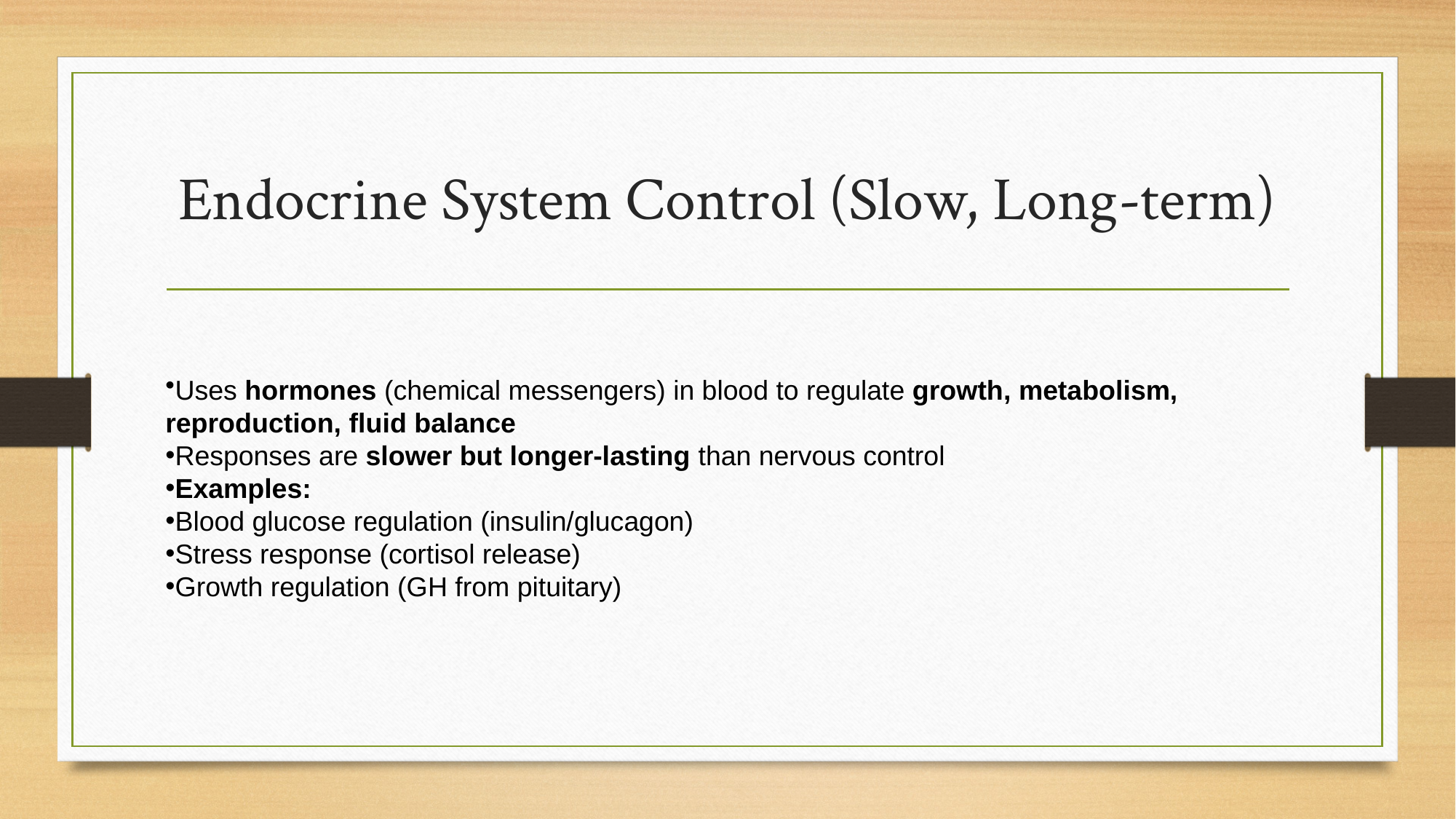

# Endocrine System Control (Slow, Long-term)
Uses hormones (chemical messengers) in blood to regulate growth, metabolism,
reproduction, fluid balance
Responses are slower but longer-lasting than nervous control
Examples:
Blood glucose regulation (insulin/glucagon)
Stress response (cortisol release)
Growth regulation (GH from pituitary)